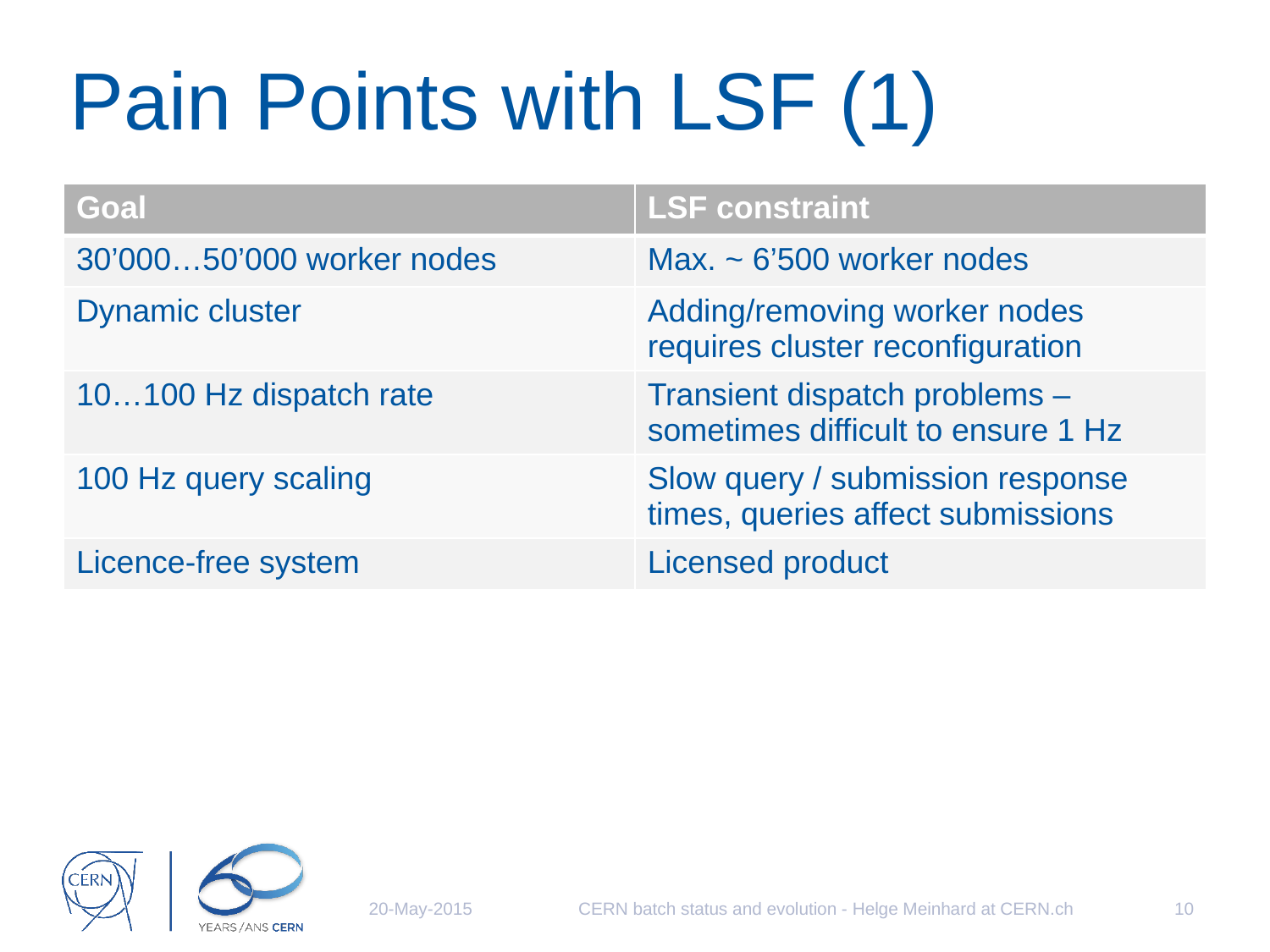

# Pain Points with LSF (1)
| Goal | LSF constraint |
| --- | --- |
| 30’000…50’000 worker nodes | Max. ~ 6’500 worker nodes |
| Dynamic cluster | Adding/removing worker nodes requires cluster reconfiguration |
| 10…100 Hz dispatch rate | Transient dispatch problems – sometimes difficult to ensure 1 Hz |
| 100 Hz query scaling | Slow query / submission response times, queries affect submissions |
| Licence-free system | Licensed product |
10
CERN batch status and evolution - Helge Meinhard at CERN.ch
20-May-2015